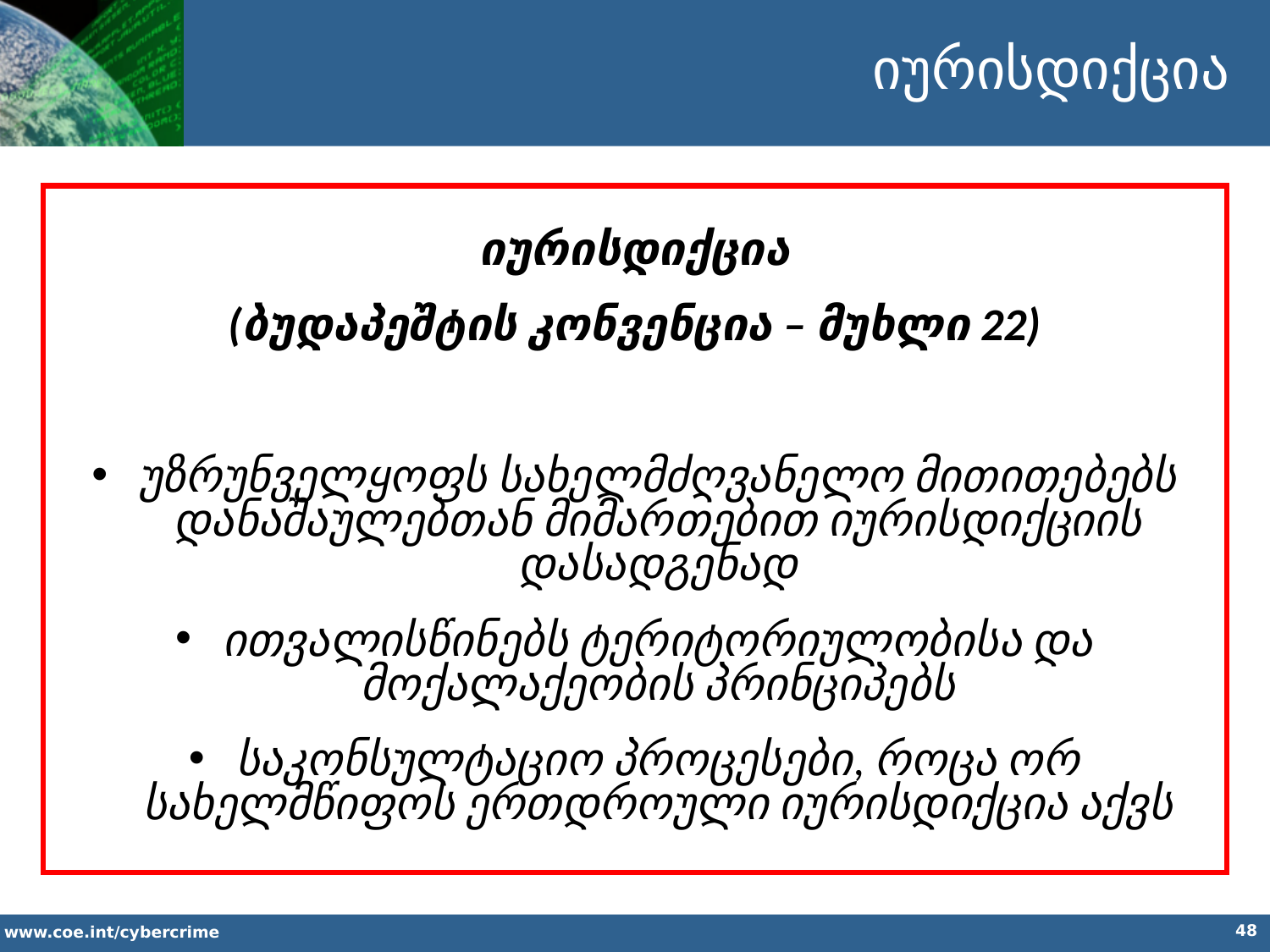

იურისდიქცია
იურისდიქცია
(ბუდაპეშტის კონვენცია – მუხლი 22)

უზრუნველყოფს სახელმძღვანელო მითითებებს დანაშაულებთან მიმართებით იურისდიქციის დასადგენად
ითვალისწინებს ტერიტორიულობისა და მოქალაქეობის პრინციპებს
საკონსულტაციო პროცესები, როცა ორ სახელმწიფოს ერთდროული იურისდიქცია აქვს